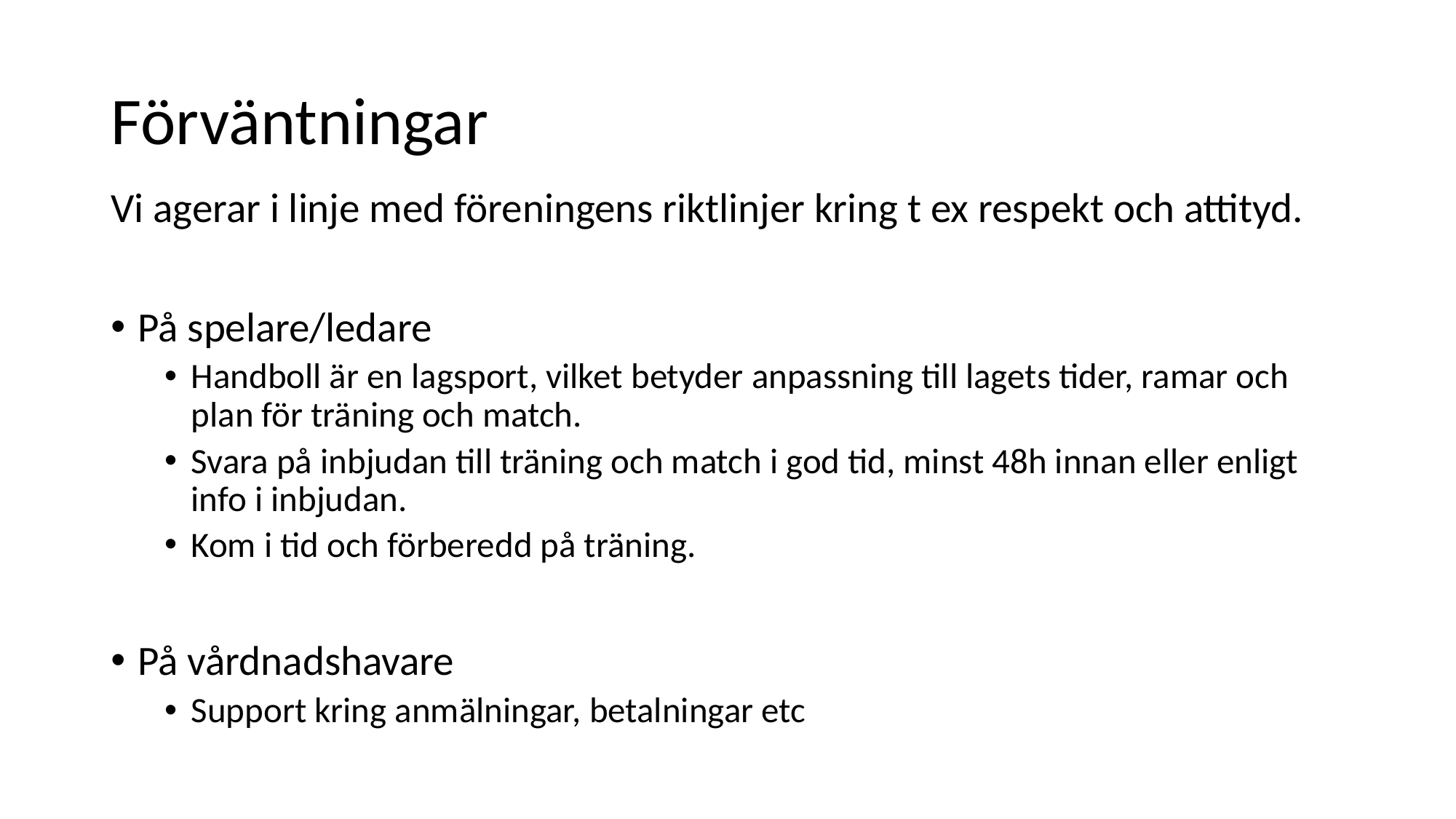

# Förväntningar
Vi agerar i linje med föreningens riktlinjer kring t ex respekt och attityd.

På spelare/ledare
Handboll är en lagsport, vilket betyder anpassning till lagets tider, ramar och plan för träning och match.
Svara på inbjudan till träning och match i god tid, minst 48h innan eller enligt info i inbjudan.
Kom i tid och förberedd på träning.

På vårdnadshavare
Support kring anmälningar, betalningar etc